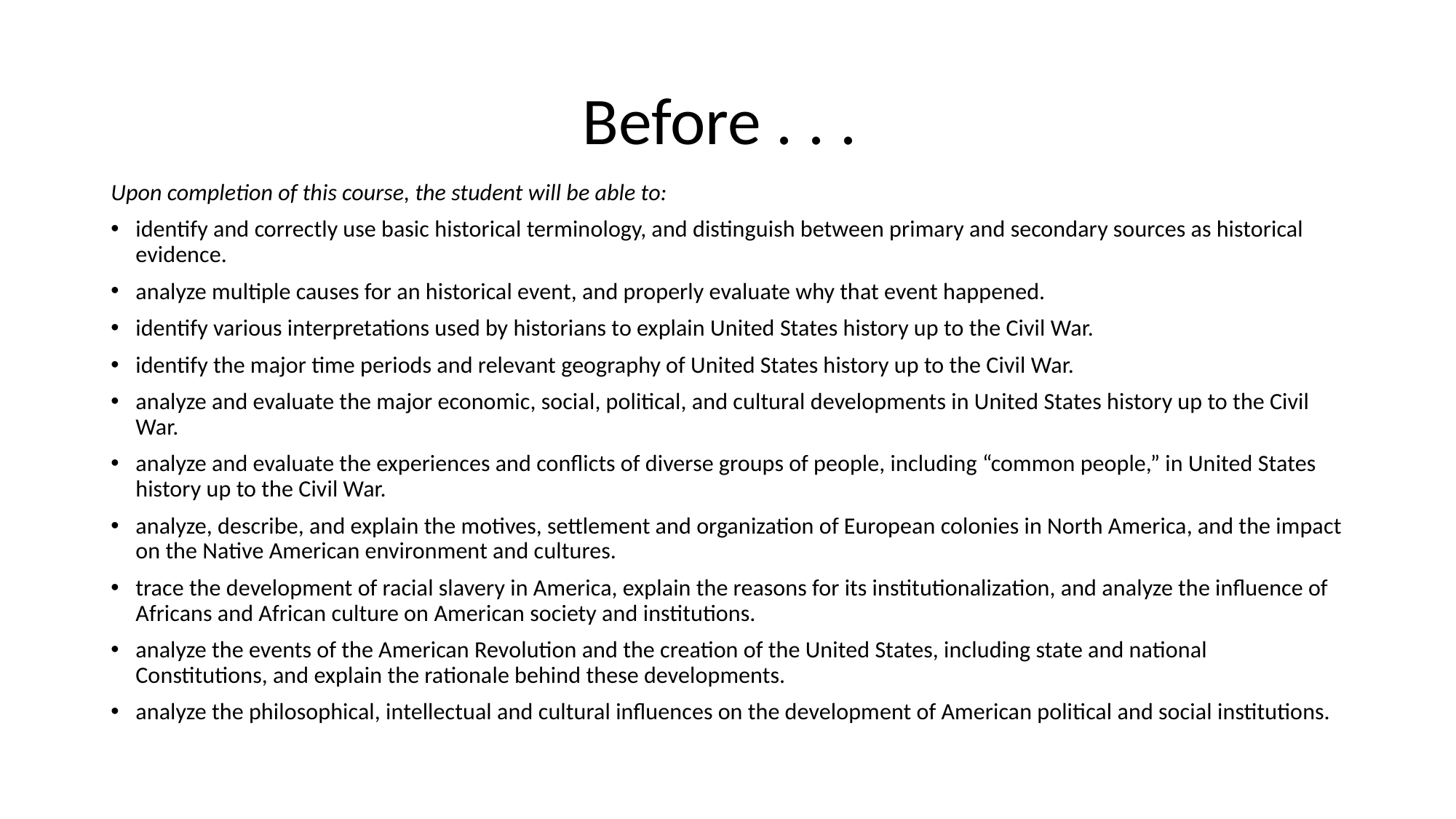

# Before . . .
Upon completion of this course, the student will be able to:
identify and correctly use basic historical terminology, and distinguish between primary and secondary sources as historical evidence.
analyze multiple causes for an historical event, and properly evaluate why that event happened.
identify various interpretations used by historians to explain United States history up to the Civil War.
identify the major time periods and relevant geography of United States history up to the Civil War.
analyze and evaluate the major economic, social, political, and cultural developments in United States history up to the Civil War.
analyze and evaluate the experiences and conflicts of diverse groups of people, including “common people,” in United States history up to the Civil War.
analyze, describe, and explain the motives, settlement and organization of European colonies in North America, and the impact on the Native American environment and cultures.
trace the development of racial slavery in America, explain the reasons for its institutionalization, and analyze the influence of Africans and African culture on American society and institutions.
analyze the events of the American Revolution and the creation of the United States, including state and national Constitutions, and explain the rationale behind these developments.
analyze the philosophical, intellectual and cultural influences on the development of American political and social institutions.